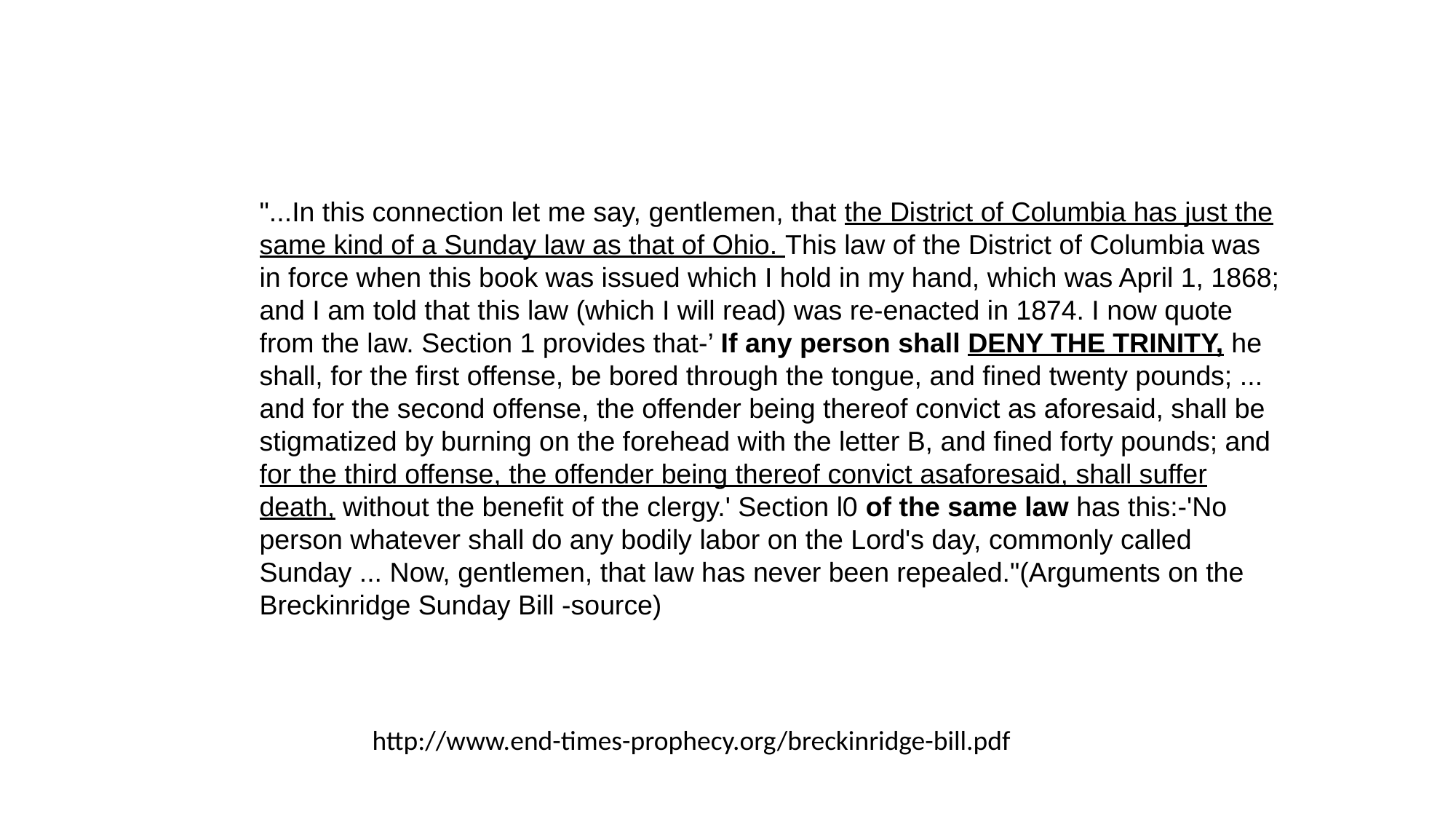

"...In this connection let me say, gentlemen, that the District of Columbia has just the same kind of a Sunday law as that of Ohio. This law of the District of Columbia was in force when this book was issued which I hold in my hand, which was April 1, 1868; and I am told that this law (which I will read) was re-enacted in 1874. I now quote from the law. Section 1 provides that-’ If any person shall DENY THE TRINITY, he shall, for the first offense, be bored through the tongue, and fined twenty pounds; ... and for the second offense, the offender being thereof convict as aforesaid, shall be stigmatized by burning on the forehead with the letter B, and fined forty pounds; and for the third offense, the offender being thereof convict asaforesaid, shall suffer death, without the benefit of the clergy.' Section l0 of the same law has this:-'No person whatever shall do any bodily labor on the Lord's day, commonly called Sunday ... Now, gentlemen, that law has never been repealed."(Arguments on the Breckinridge Sunday Bill -source)
http://www.end-times-prophecy.org/breckinridge-bill.pdf